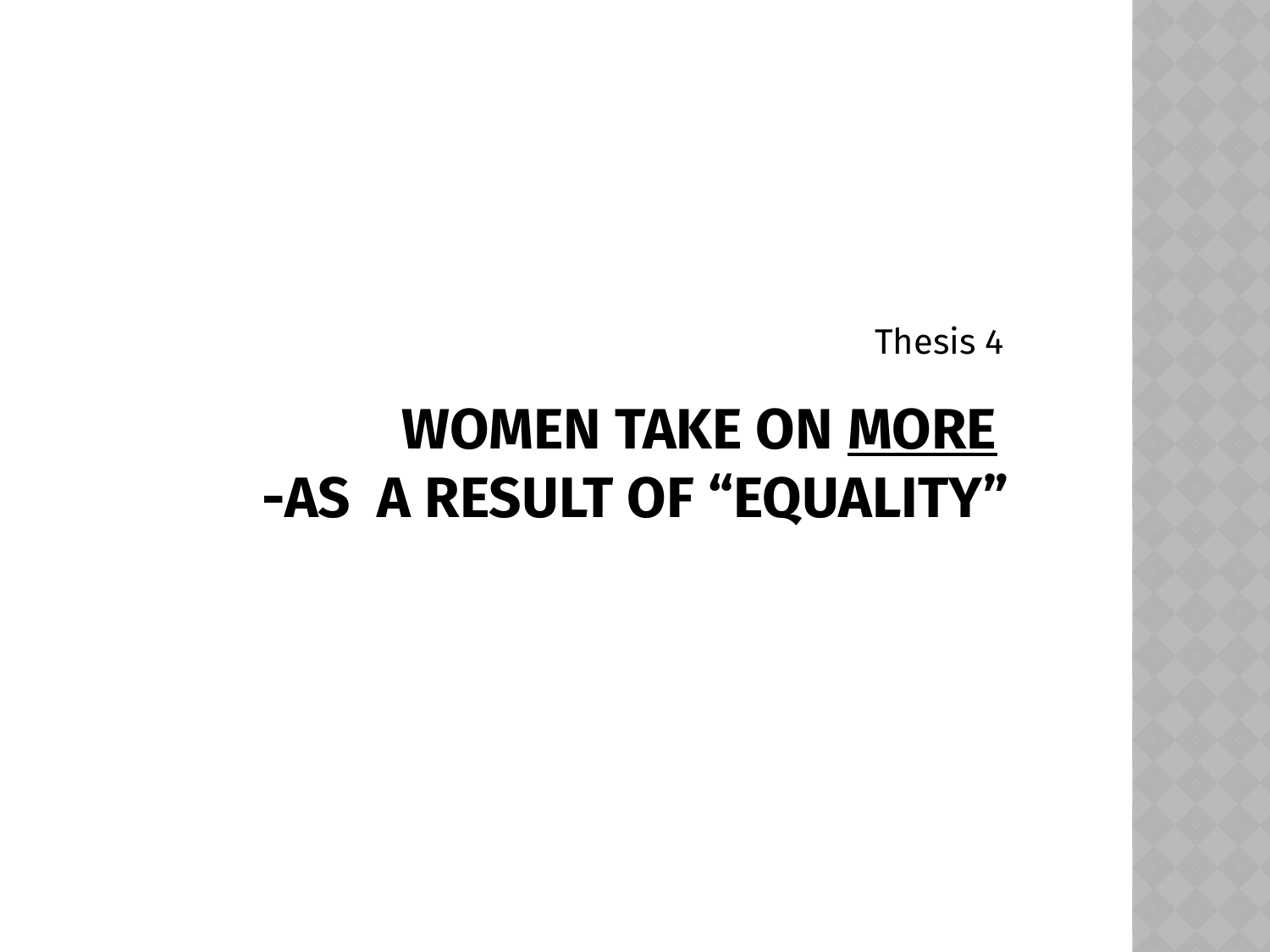

Thesis 4
# WOMEN TAKE ON MORE -AS  A RESULT OF “EQUALITY”